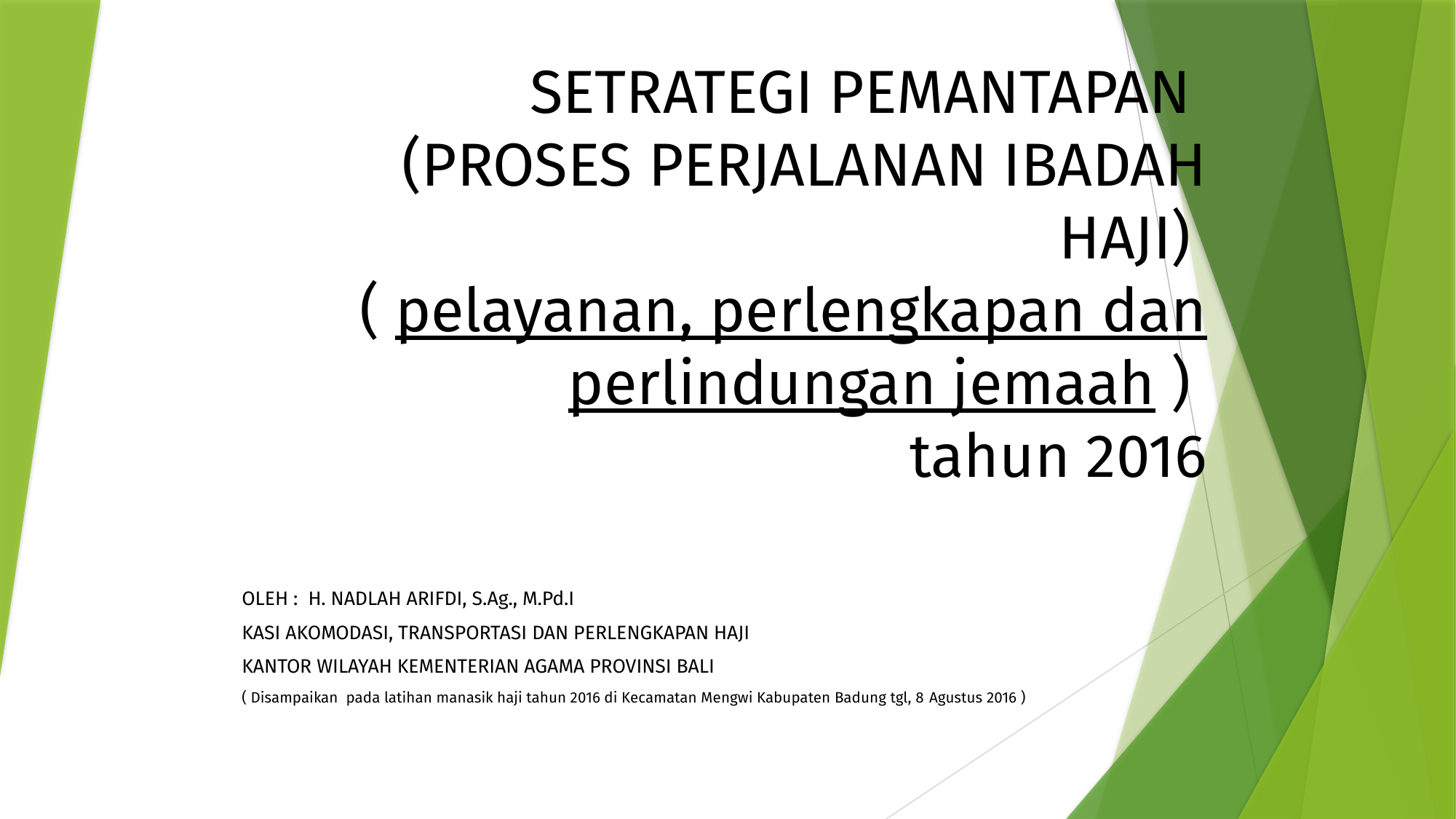

# SETRATEGI PEMANTAPAN (PROSES PERJALANAN IBADAH HAJI) ( pelayanan, perlengkapan dan perlindungan jemaah ) tahun 2016
OLEH :  H. NADLAH ARIFDI, S.Ag., M.Pd.I
KASI AKOMODASI, TRANSPORTASI DAN PERLENGKAPAN HAJI
KANTOR WILAYAH KEMENTERIAN AGAMA PROVINSI BALI
( Disampaikan  pada latihan manasik haji tahun 2016 di Kecamatan Mengwi Kabupaten Badung tgl, 8 Agustus 2016 )